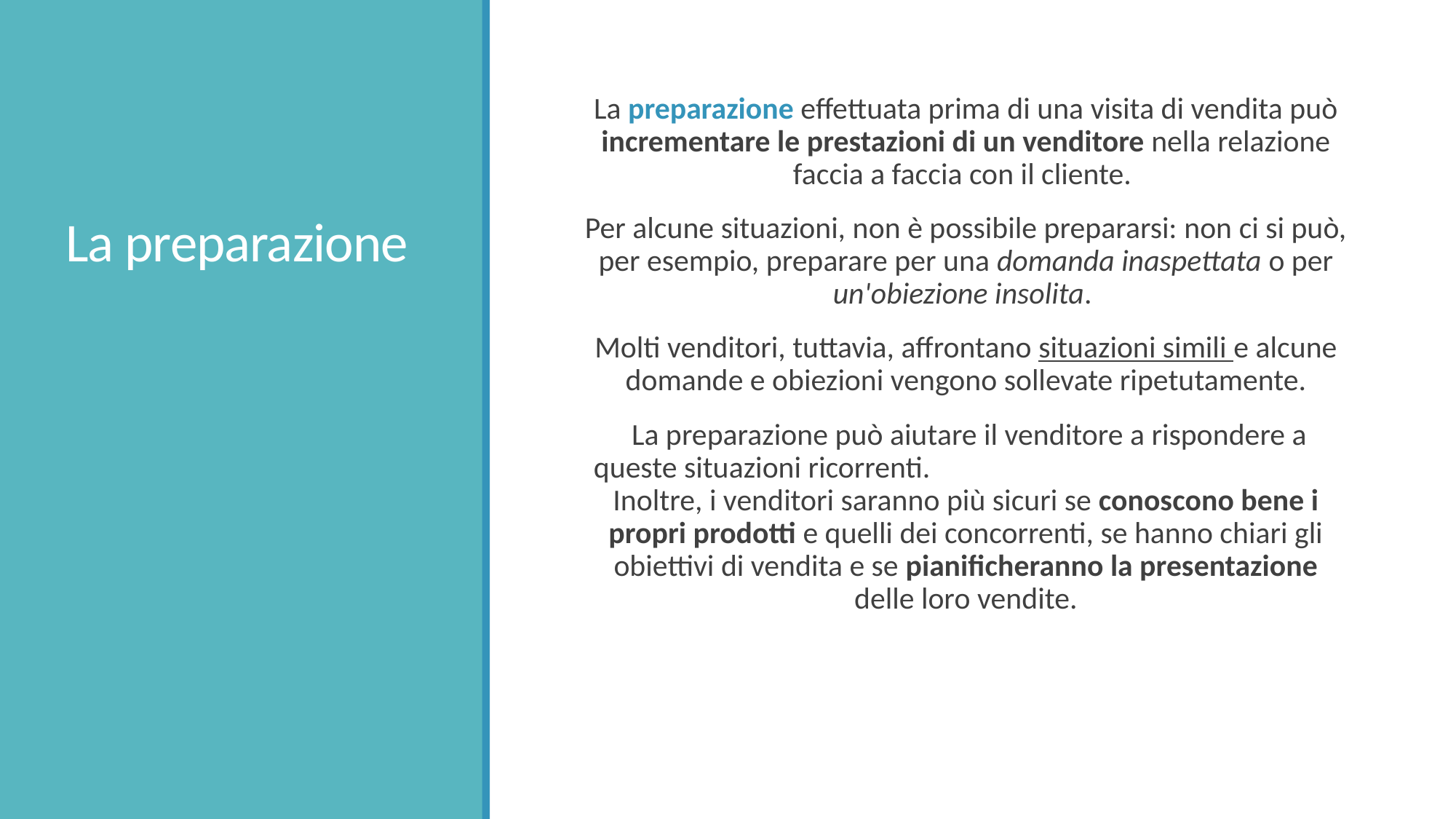

# La preparazione
La preparazione effettuata prima di una visita di vendita può incrementare le prestazioni di un venditore nella relazione faccia a faccia con il cliente.
Per alcune situazioni, non è possibile prepararsi: non ci si può, per esempio, preparare per una domanda inaspettata o per un'obiezione insolita.
Molti venditori, tuttavia, affrontano situazioni simili e alcune domande e obiezioni vengono sollevate ripetutamente.
 La preparazione può aiutare il venditore a rispondere a queste situazioni ricorrenti.                                                            Inoltre, i venditori saranno più sicuri se conoscono bene i propri prodotti e quelli dei concorrenti, se hanno chiari gli obiettivi di vendita e se pianificheranno la presentazione delle loro vendite.